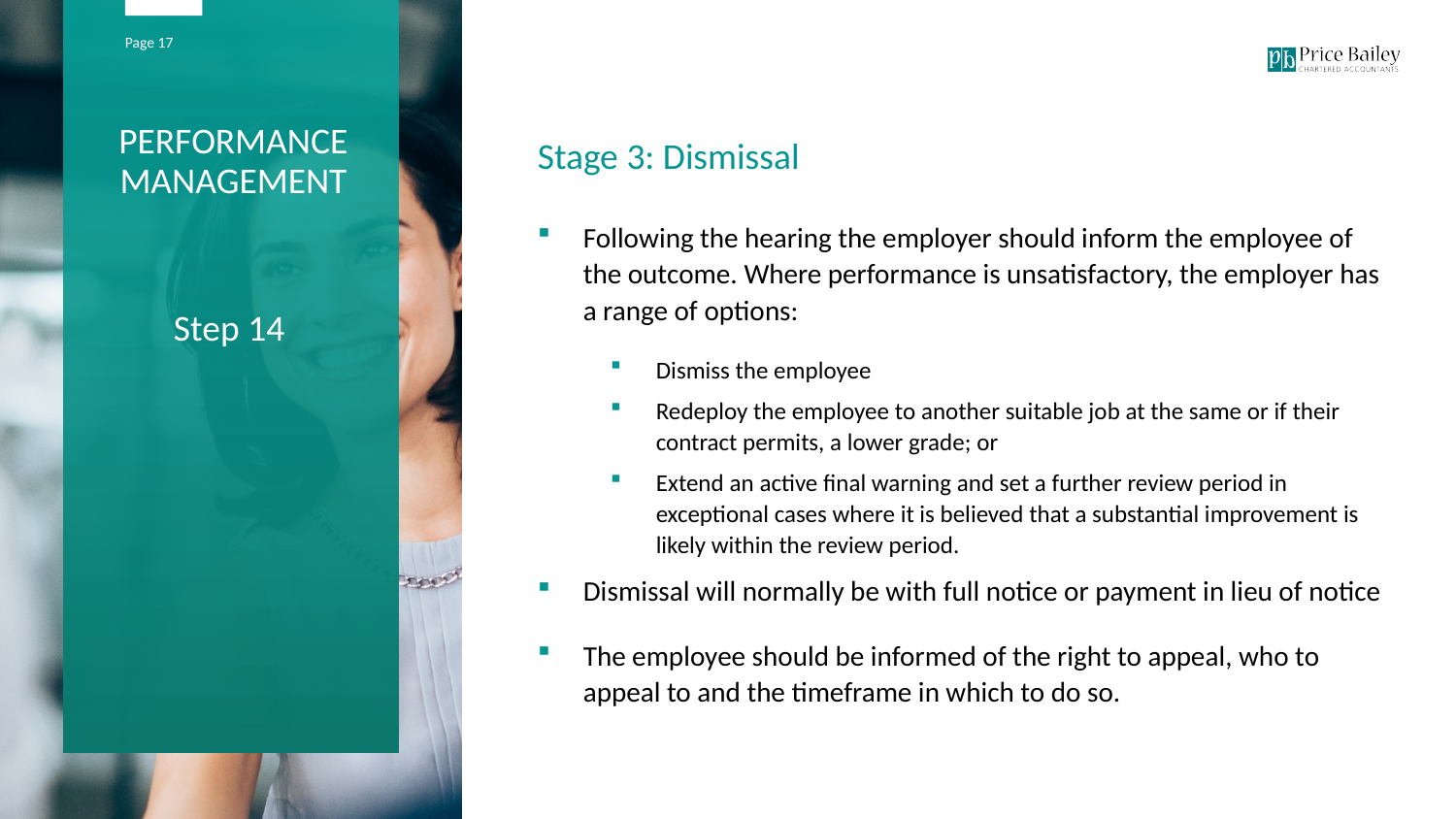

Stage 3: Dismissal

Following the hearing the employer should inform the employee of the outcome. Where performance is unsatisfactory, the employer has a range of options:
Dismiss the employee
Redeploy the employee to another suitable job at the same or if their contract permits, a lower grade; or
Extend an active final warning and set a further review period in exceptional cases where it is believed that a substantial improvement is likely within the review period.
Dismissal will normally be with full notice or payment in lieu of notice
The employee should be informed of the right to appeal, who to appeal to and the timeframe in which to do so.
PERFORMANCE MANAGEMENT

Step 14